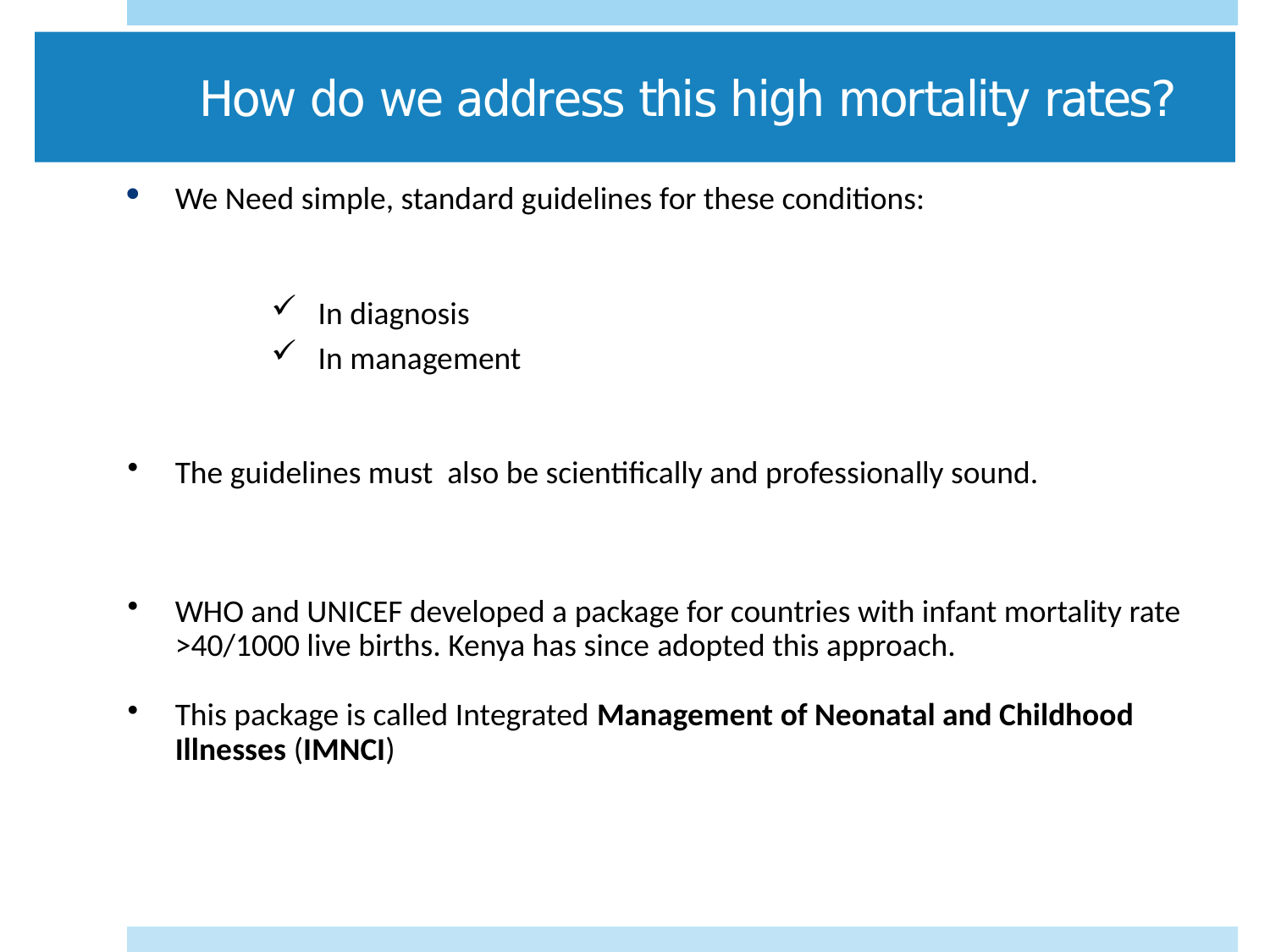

# How do we address this high mortality rates?
We Need simple, standard guidelines for these conditions:

In diagnosis
In management

The guidelines must  also be scientifically and professionally sound.

WHO and UNICEF developed a package for countries with infant mortality rate >40/1000 live births. Kenya has since adopted this approach.
This package is called Integrated Management of Neonatal and Childhood Illnesses (IMNCI)